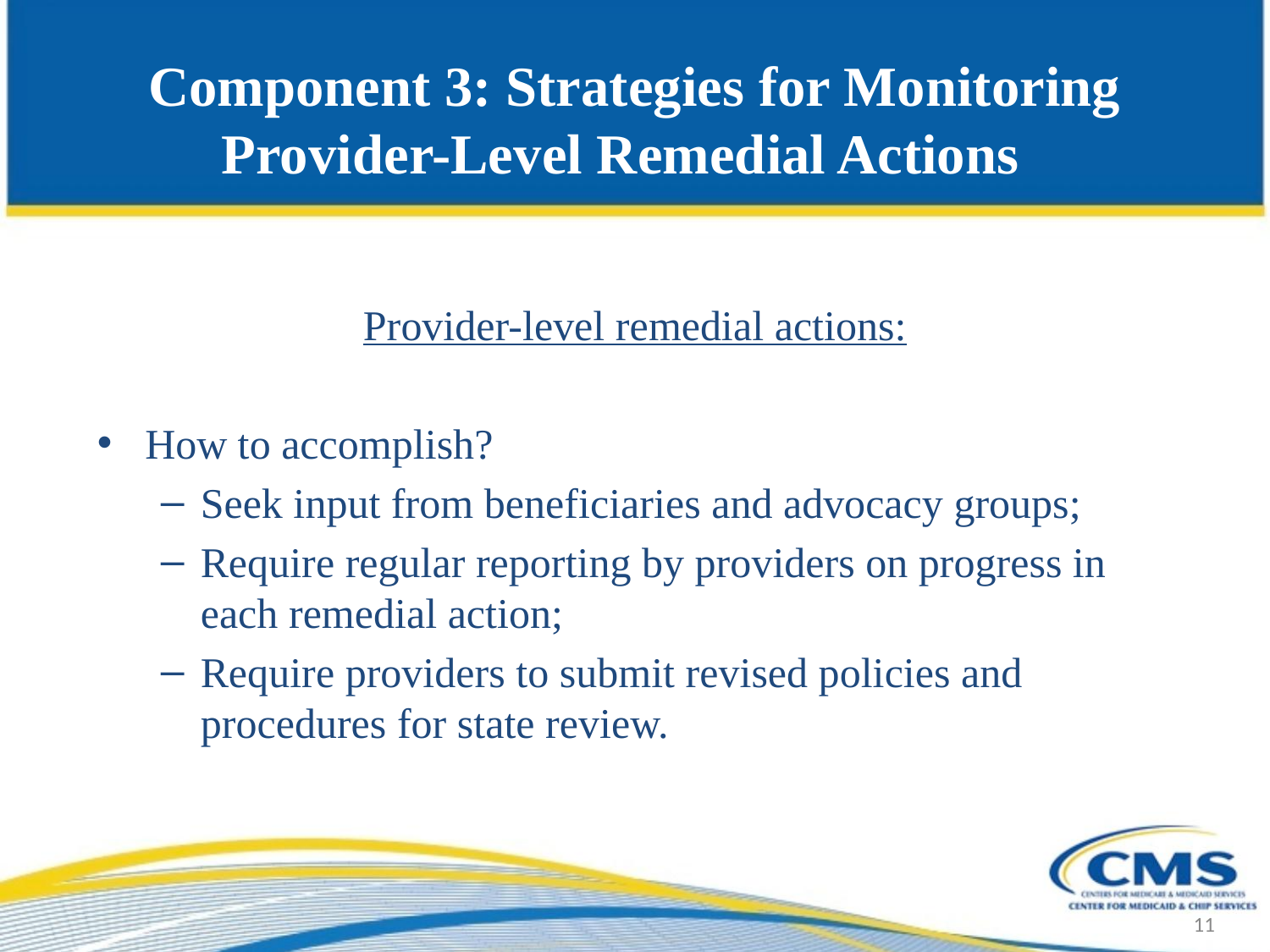

# Component 3: Strategies for Monitoring Provider-Level Remedial Actions

Provider-level remedial actions:

How to accomplish?
Seek input from beneficiaries and advocacy groups;
Require regular reporting by providers on progress in each remedial action;
Require providers to submit revised policies and procedures for state review.

11